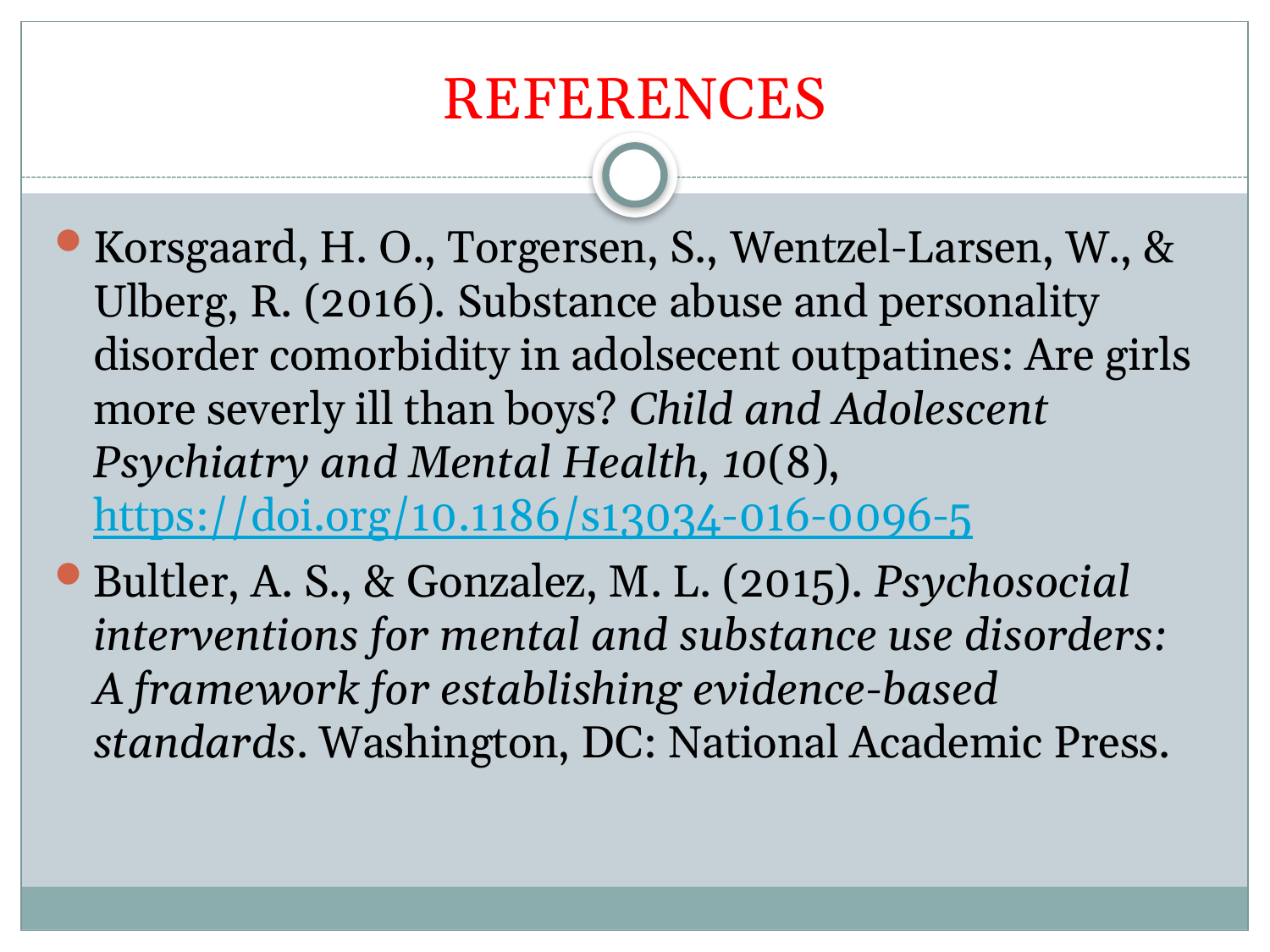

# REFERENCES
Korsgaard, H. O., Torgersen, S., Wentzel-Larsen, W., & Ulberg, R. (2016). Substance abuse and personality disorder comorbidity in adolsecent outpatines: Are girls more severly ill than boys? Child and Adolescent Psychiatry and Mental Health, 10(8), https://doi.org/10.1186/s13034-016-0096-5
Bultler, A. S., & Gonzalez, M. L. (2015). Psychosocial interventions for mental and substance use disorders: A framework for establishing evidence-based standards. Washington, DC: National Academic Press.